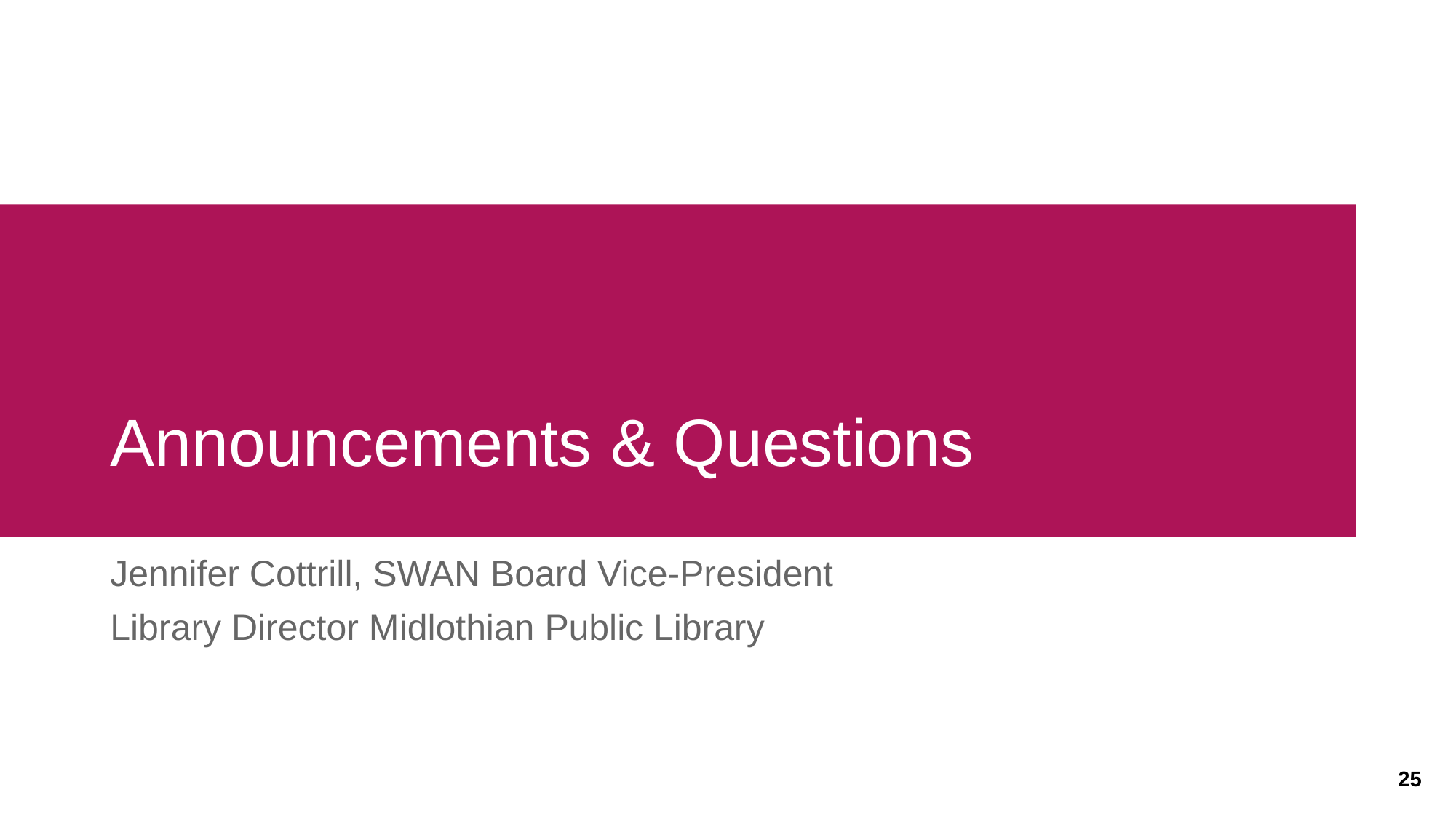

# Announcements & Questions
Jennifer Cottrill, SWAN Board Vice-President
Library Director Midlothian Public Library
25